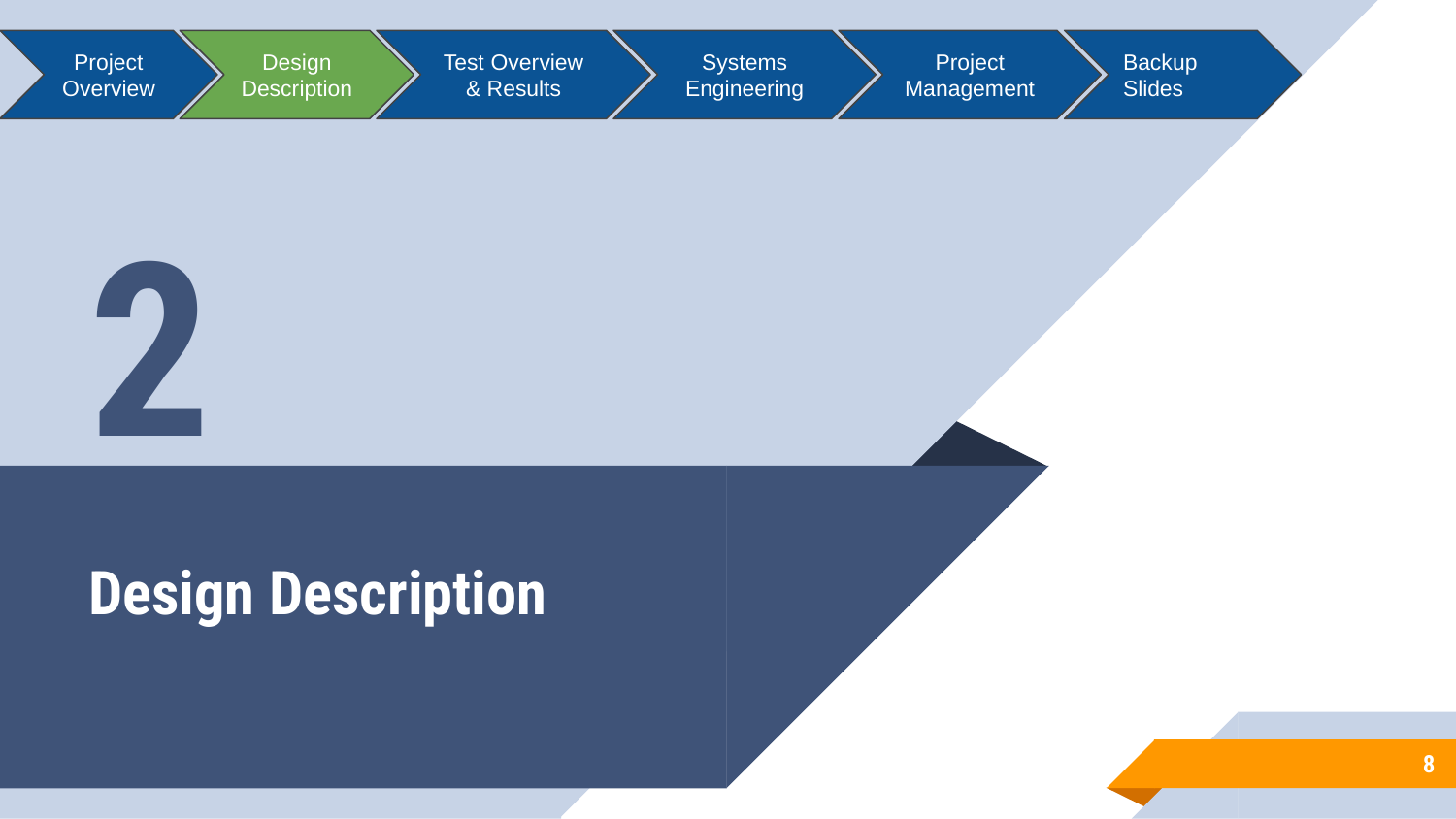

Project Overview
Design Description
Test Overview & Results
Systems Engineering
Project Management
Backup Slides
2
# Design Description

8